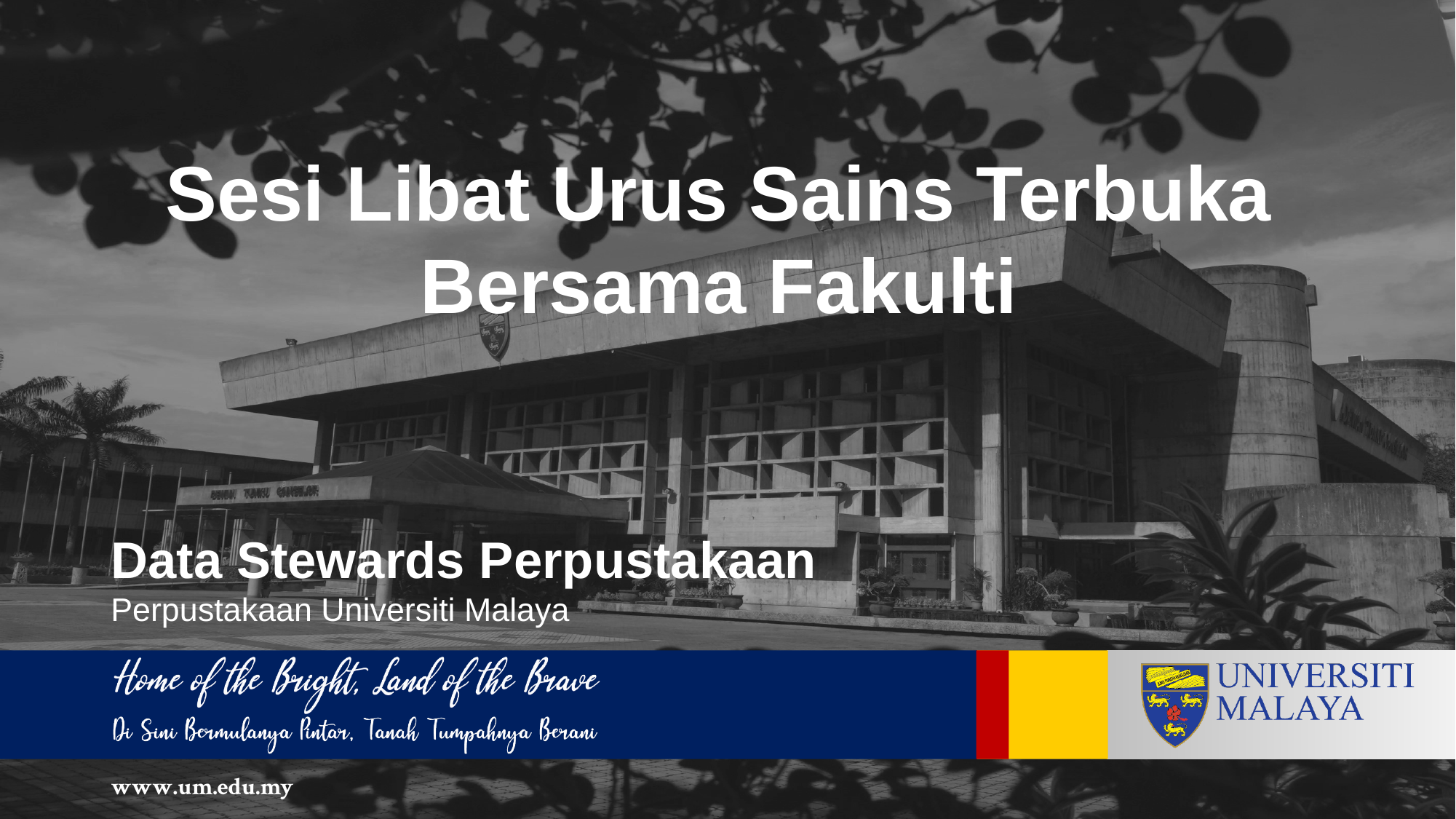

# Sesi Libat Urus Sains Terbuka Bersama Fakulti
Data Stewards Perpustakaan
Perpustakaan Universiti Malaya